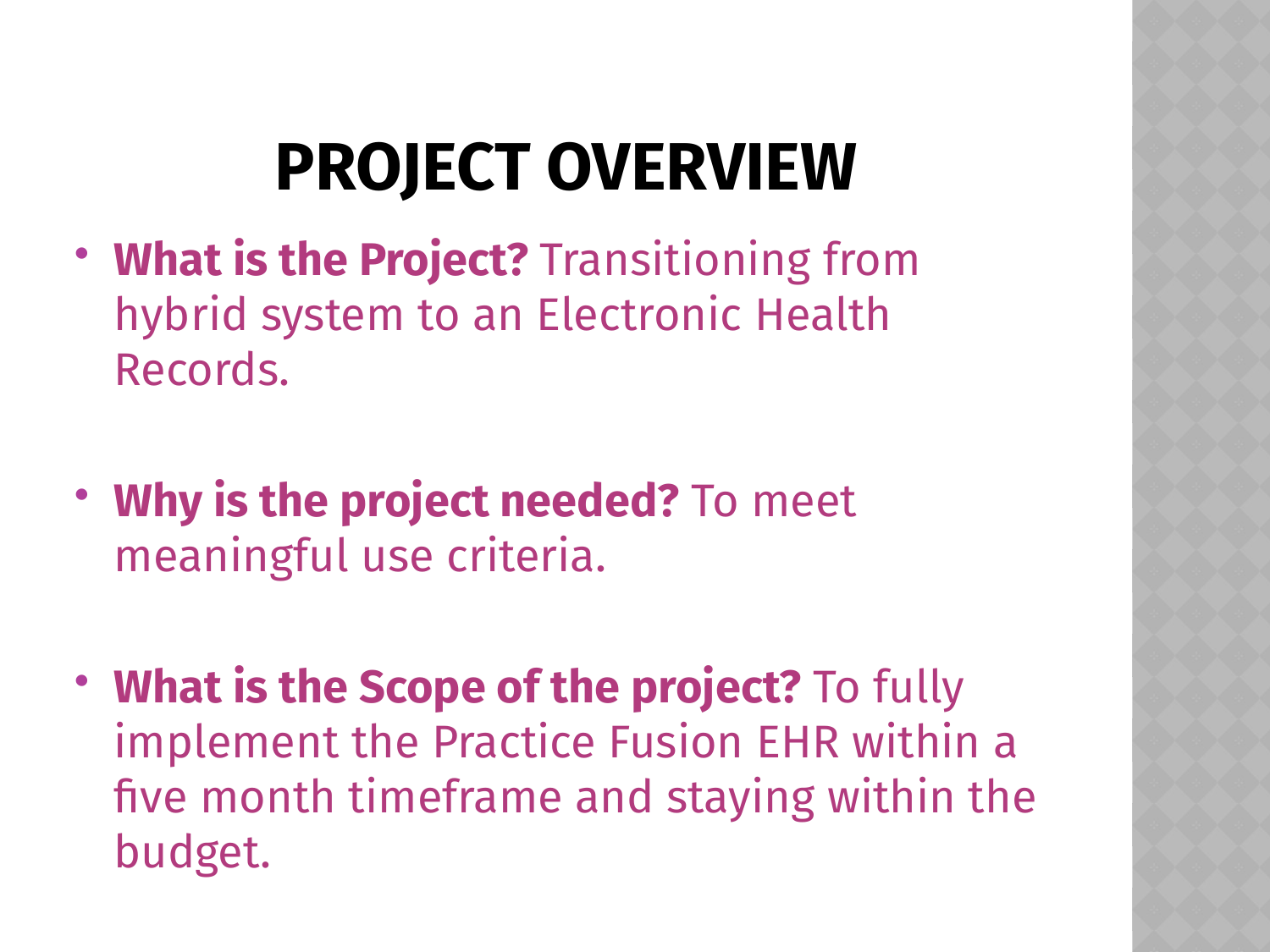

# Project overview
What is the Project? Transitioning from hybrid system to an Electronic Health Records.

Why is the project needed? To meet meaningful use criteria.

What is the Scope of the project? To fully implement the Practice Fusion EHR within a five month timeframe and staying within the budget.